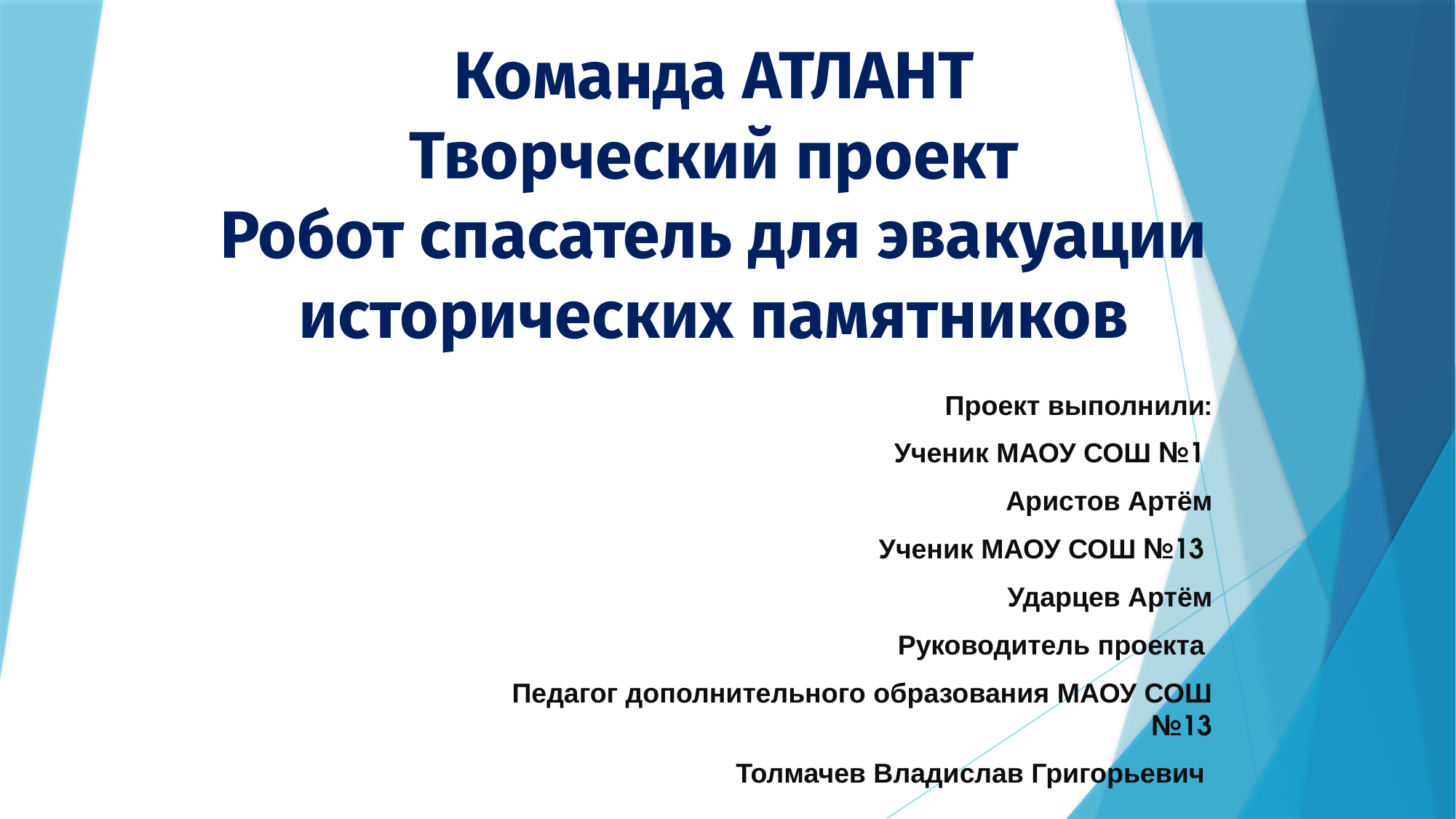

# Команда АТЛАНТ Творческий проект Робот спасатель для эвакуации исторических памятников
Проект выполнили:
Ученик МАОУ СОШ №1
Аристов Артём
Ученик МАОУ СОШ №13
Ударцев Артём
Руководитель проекта
Педагог дополнительного образования МАОУ СОШ №13
Толмачев Владислав Григорьевич